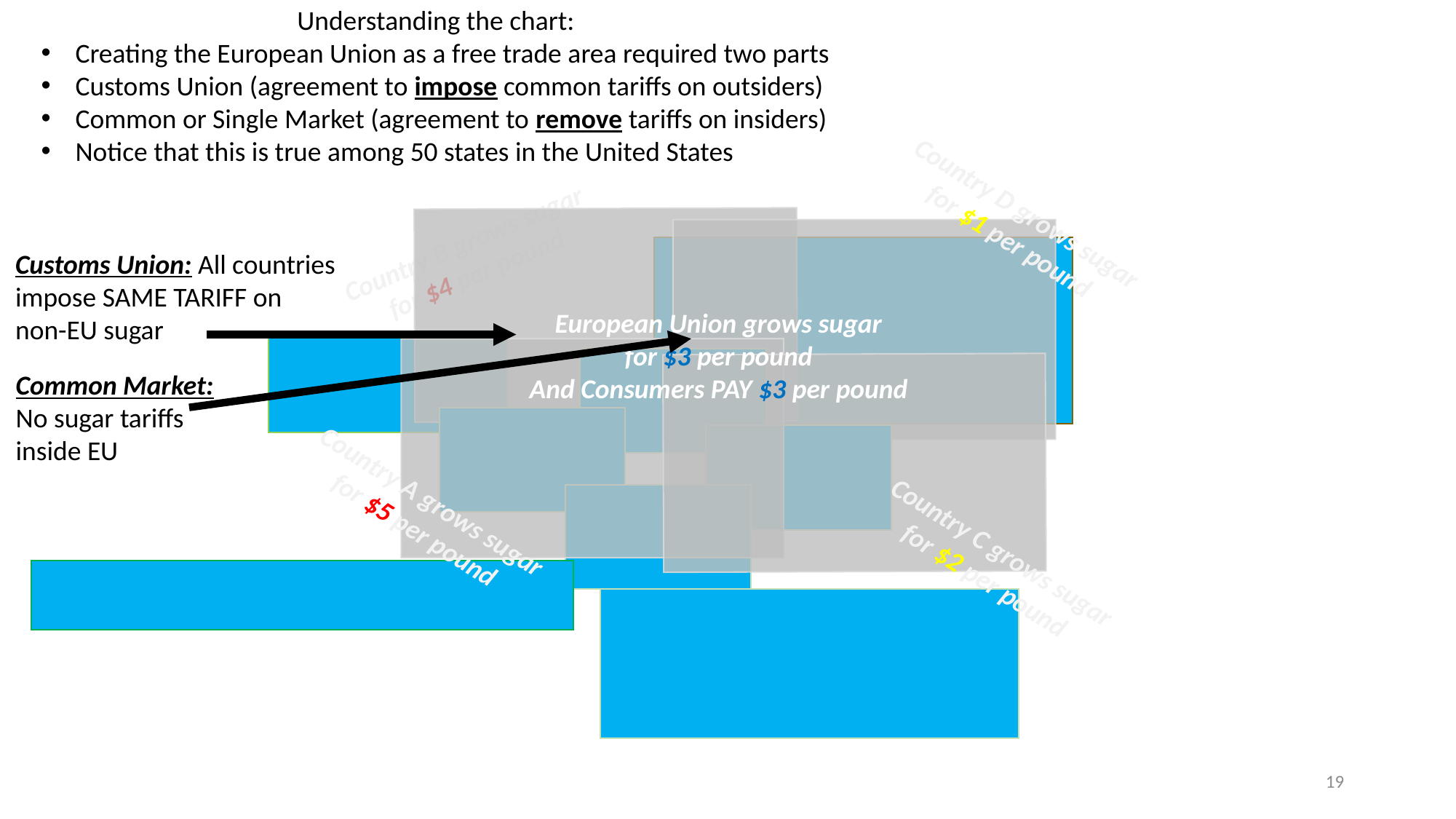

Understanding the chart:
Creating the European Union as a free trade area required two parts
Customs Union (agreement to impose common tariffs on outsiders)
Common or Single Market (agreement to remove tariffs on insiders)
Notice that this is true among 50 states in the United States
Country D grows sugar
for $1 per pound

Country B grows sugar
for $4 per pound

Customs Union: All countries
impose SAME TARIFF on
non-EU sugar
European Union grows sugar
for $3 per pound
And Consumers PAY $3 per pound

Common Market:
No sugar tariffs
inside EU

Country A grows sugar
for $5 per pound

Country C grows sugar
for $2 per pound

19